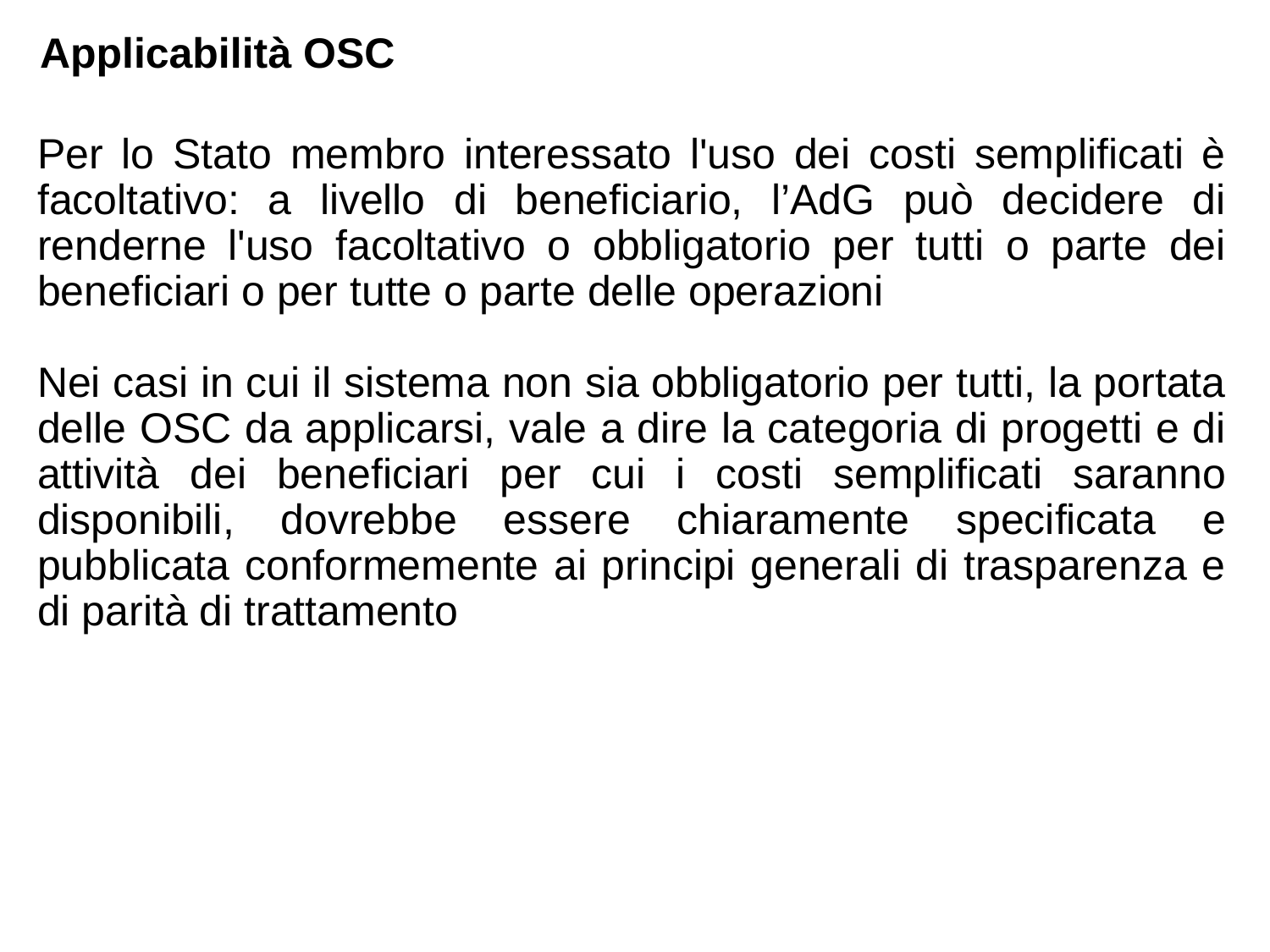

Applicabilità OSC
Per lo Stato membro interessato l'uso dei costi semplificati è facoltativo: a livello di beneficiario, l’AdG può decidere di renderne l'uso facoltativo o obbligatorio per tutti o parte dei beneficiari o per tutte o parte delle operazioni

Nei casi in cui il sistema non sia obbligatorio per tutti, la portata delle OSC da applicarsi, vale a dire la categoria di progetti e di attività dei beneficiari per cui i costi semplificati saranno disponibili, dovrebbe essere chiaramente specificata e pubblicata conformemente ai principi generali di trasparenza e di parità di trattamento